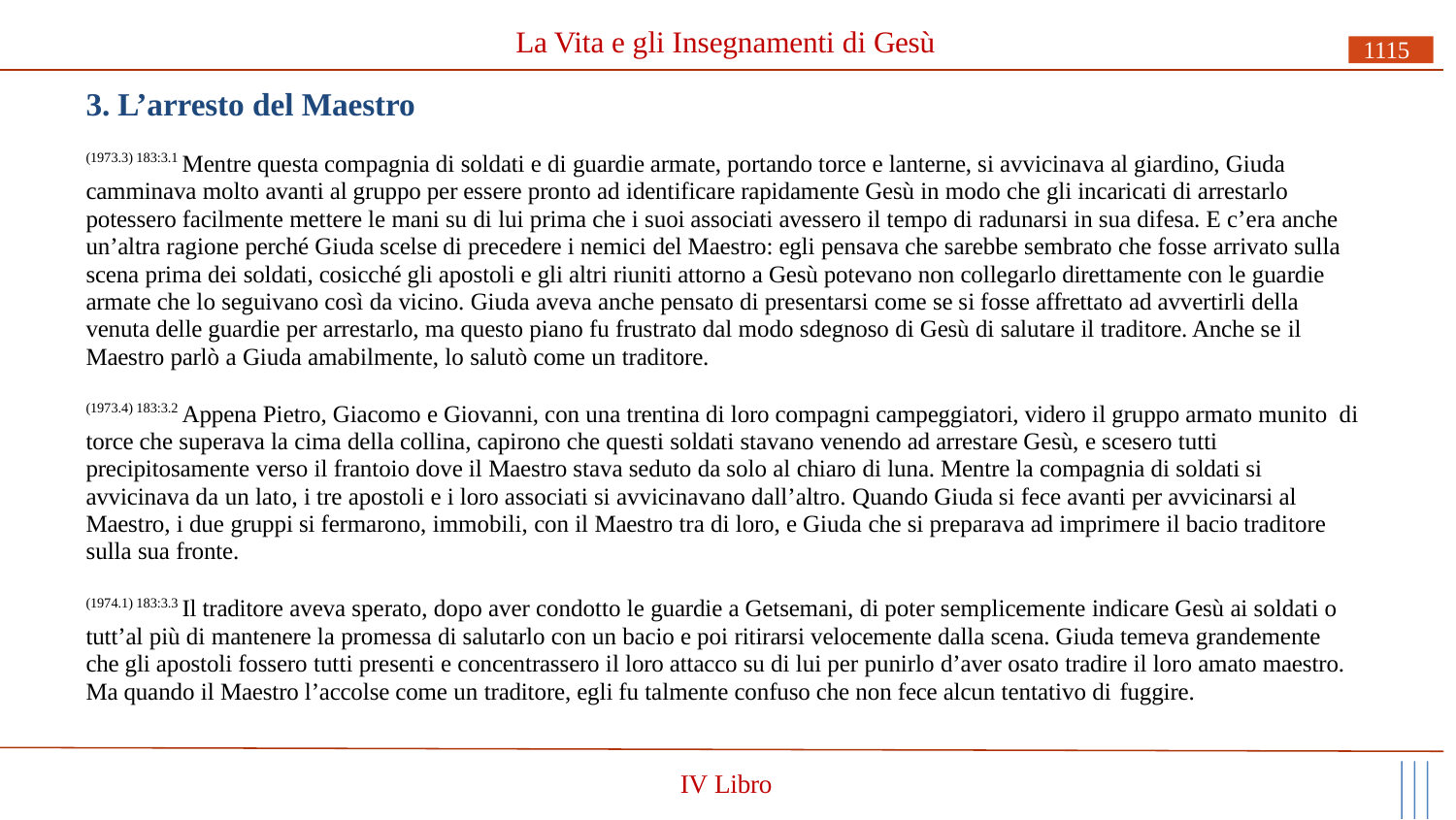

# La Vita e gli Insegnamenti di Gesù
1115

3. L’arresto del Maestro
(1973.3) 183:3.1 Mentre questa compagnia di soldati e di guardie armate, portando torce e lanterne, si avvicinava al giardino, Giuda  camminava molto avanti al gruppo per essere pronto ad identificare rapidamente Gesù in modo che gli incaricati di arrestarlo  potessero facilmente mettere le mani su di lui prima che i suoi associati avessero il tempo di radunarsi in sua difesa. E c’era anche  un’altra ragione perché Giuda scelse di precedere i nemici del Maestro: egli pensava che sarebbe sembrato che fosse arrivato sulla  scena prima dei soldati, cosicché gli apostoli e gli altri riuniti attorno a Gesù potevano non collegarlo direttamente con le guardie  armate che lo seguivano così da vicino. Giuda aveva anche pensato di presentarsi come se si fosse affrettato ad avvertirli della  venuta delle guardie per arrestarlo, ma questo piano fu frustrato dal modo sdegnoso di Gesù di salutare il traditore. Anche se il  Maestro parlò a Giuda amabilmente, lo salutò come un traditore.

(1973.4) 183:3.2 Appena Pietro, Giacomo e Giovanni, con una trentina di loro compagni campeggiatori, videro il gruppo armato munito  di torce che superava la cima della collina, capirono che questi soldati stavano venendo ad arrestare Gesù, e scesero tutti  precipitosamente verso il frantoio dove il Maestro stava seduto da solo al chiaro di luna. Mentre la compagnia di soldati si  avvicinava da un lato, i tre apostoli e i loro associati si avvicinavano dall’altro. Quando Giuda si fece avanti per avvicinarsi al  Maestro, i due gruppi si fermarono, immobili, con il Maestro tra di loro, e Giuda che si preparava ad imprimere il bacio traditore  sulla sua fronte.

(1974.1) 183:3.3 Il traditore aveva sperato, dopo aver condotto le guardie a Getsemani, di poter semplicemente indicare Gesù ai soldati o  tutt’al più di mantenere la promessa di salutarlo con un bacio e poi ritirarsi velocemente dalla scena. Giuda temeva grandemente  che gli apostoli fossero tutti presenti e concentrassero il loro attacco su di lui per punirlo d’aver osato tradire il loro amato maestro.  Ma quando il Maestro l’accolse come un traditore, egli fu talmente confuso che non fece alcun tentativo di fuggire.

IV Libro